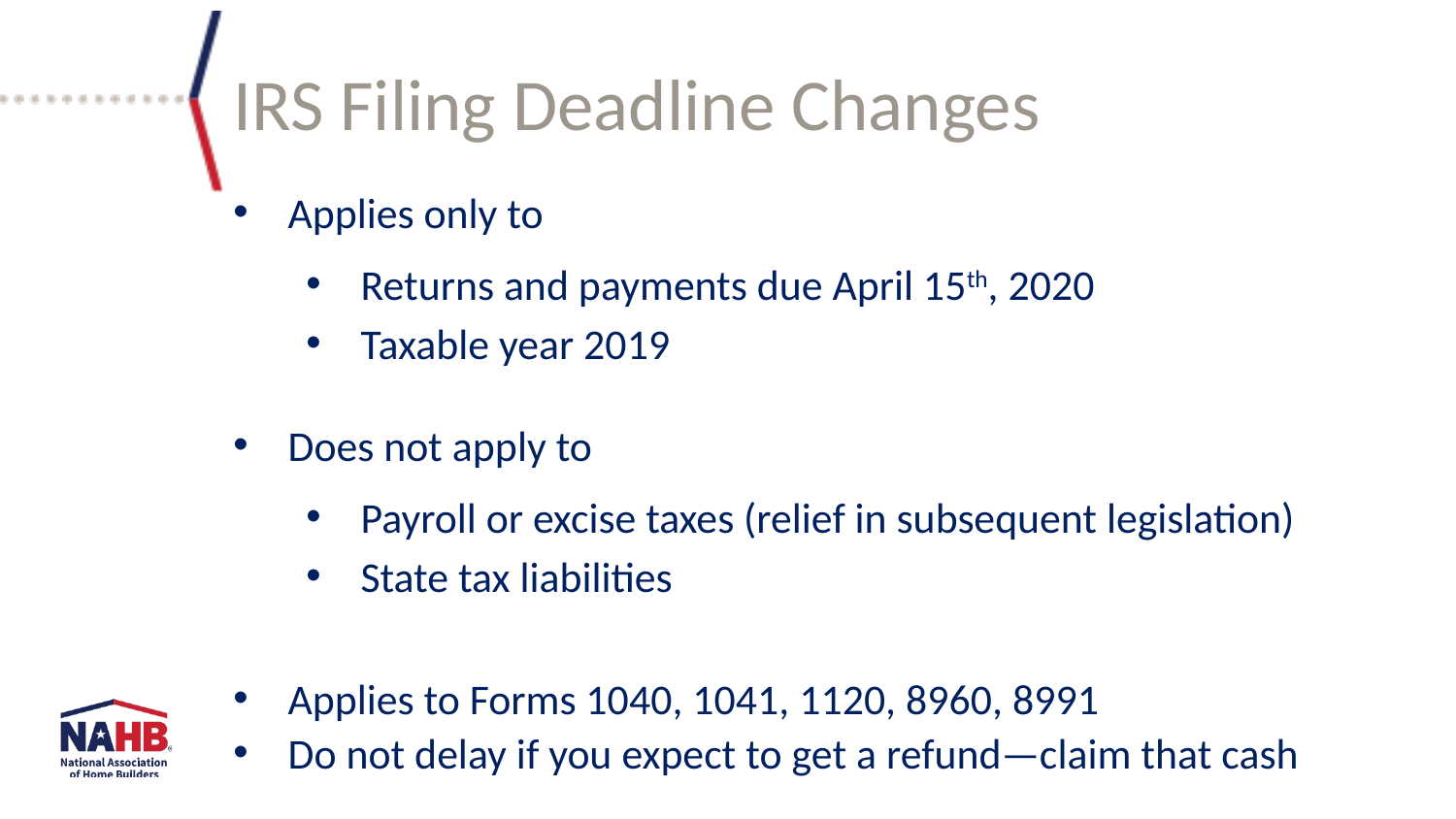

IRS Filing Deadline Changes
Applies only to
Returns and payments due April 15th, 2020
Taxable year 2019

Does not apply to
Payroll or excise taxes (relief in subsequent legislation)
State tax liabilities

Applies to Forms 1040, 1041, 1120, 8960, 8991
Do not delay if you expect to get a refund—claim that cash